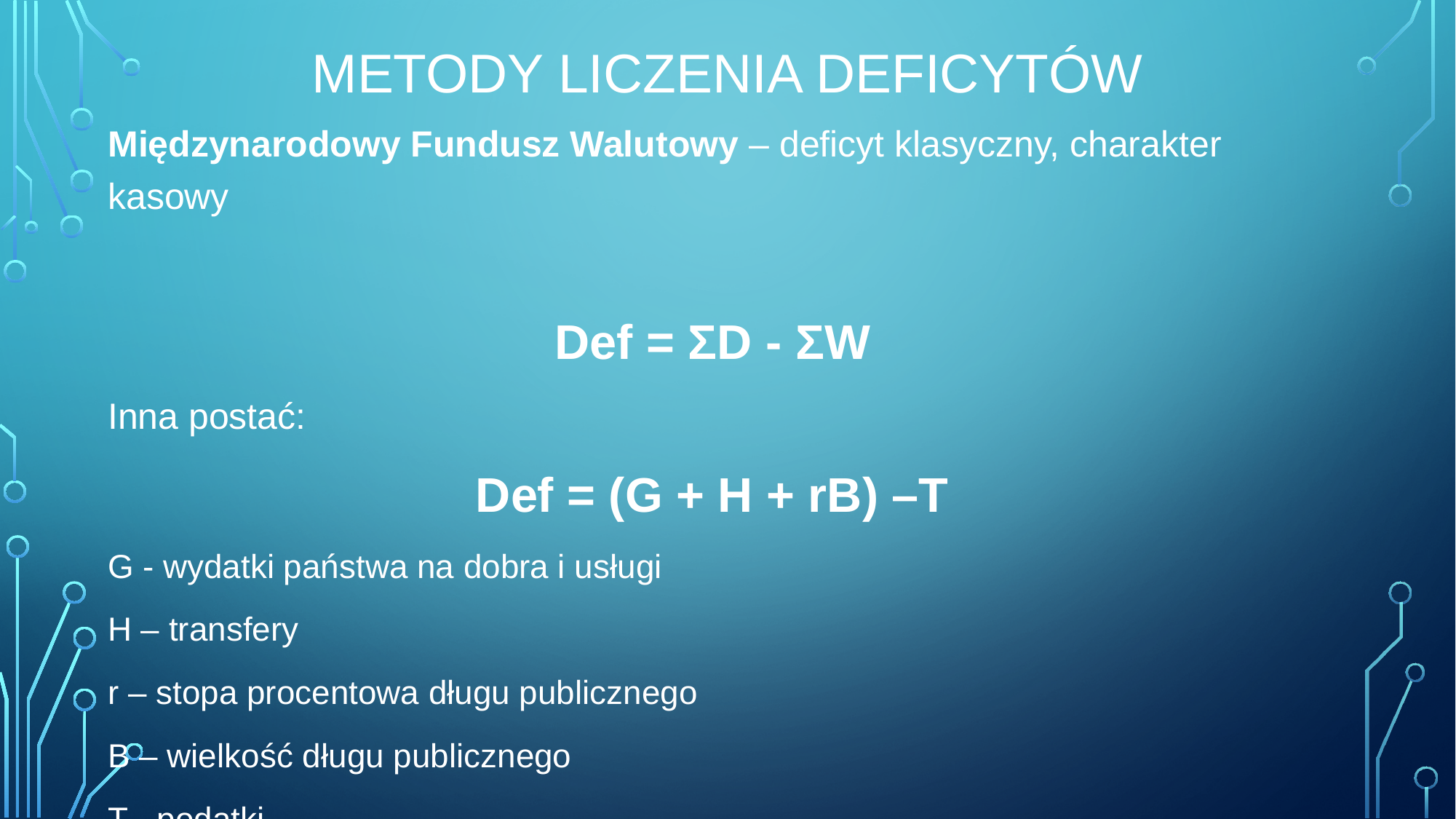

# Metody liczenia deficytów
Międzynarodowy Fundusz Walutowy – deficyt klasyczny, charakter kasowy

Def = ΣD - ΣW
Inna postać:
Def = (G + H + rB) –T
G - wydatki państwa na dobra i usługi
H – transfery
r – stopa procentowa długu publicznego
B – wielkość długu publicznego
T - podatki